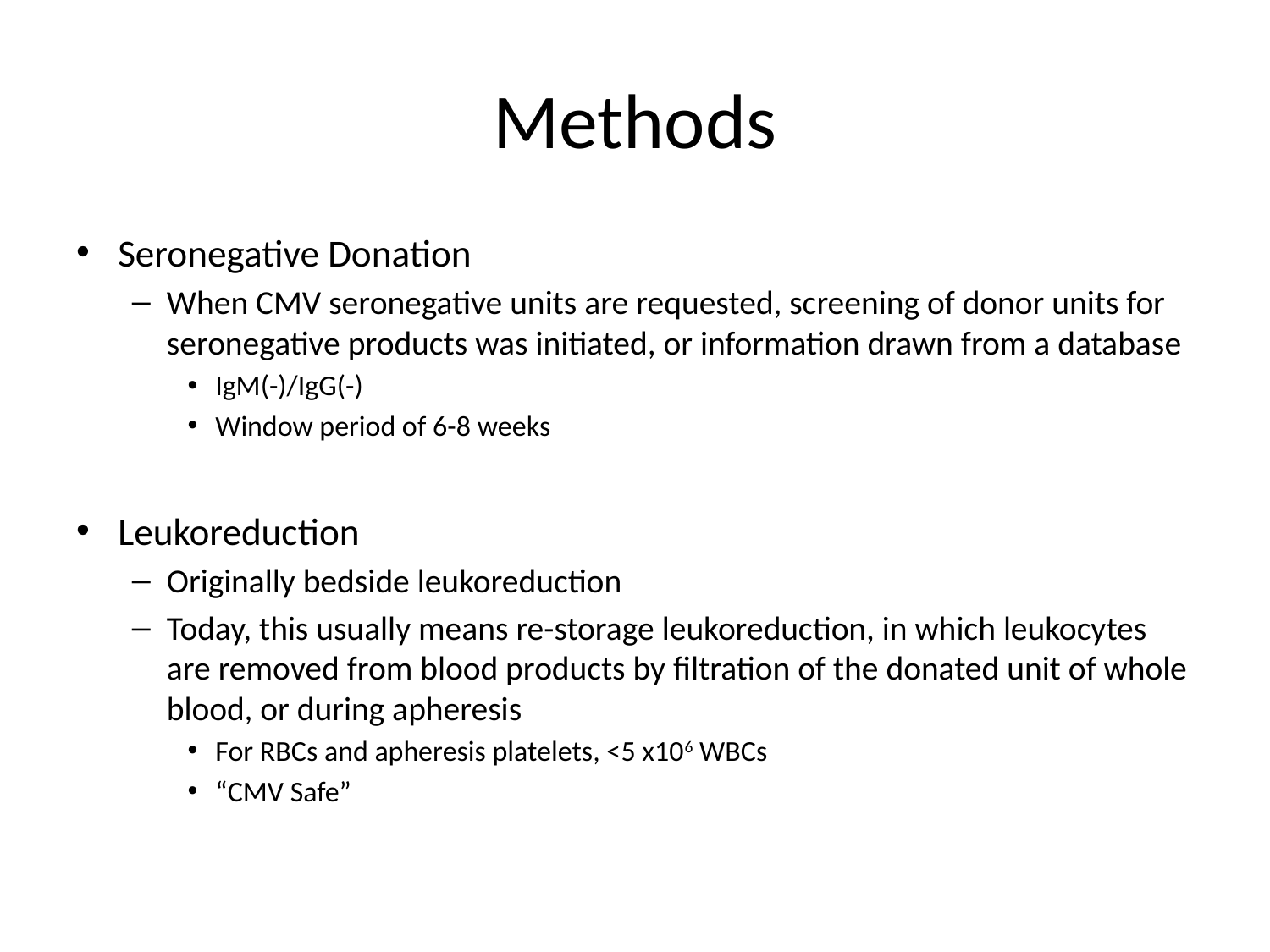

# Methods
Seronegative Donation
When CMV seronegative units are requested, screening of donor units for seronegative products was initiated, or information drawn from a database
IgM(-)/IgG(-)
Window period of 6-8 weeks

Leukoreduction
Originally bedside leukoreduction
Today, this usually means re-storage leukoreduction, in which leukocytes are removed from blood products by filtration of the donated unit of whole blood, or during apheresis
For RBCs and apheresis platelets, <5 x106 WBCs
“CMV Safe”